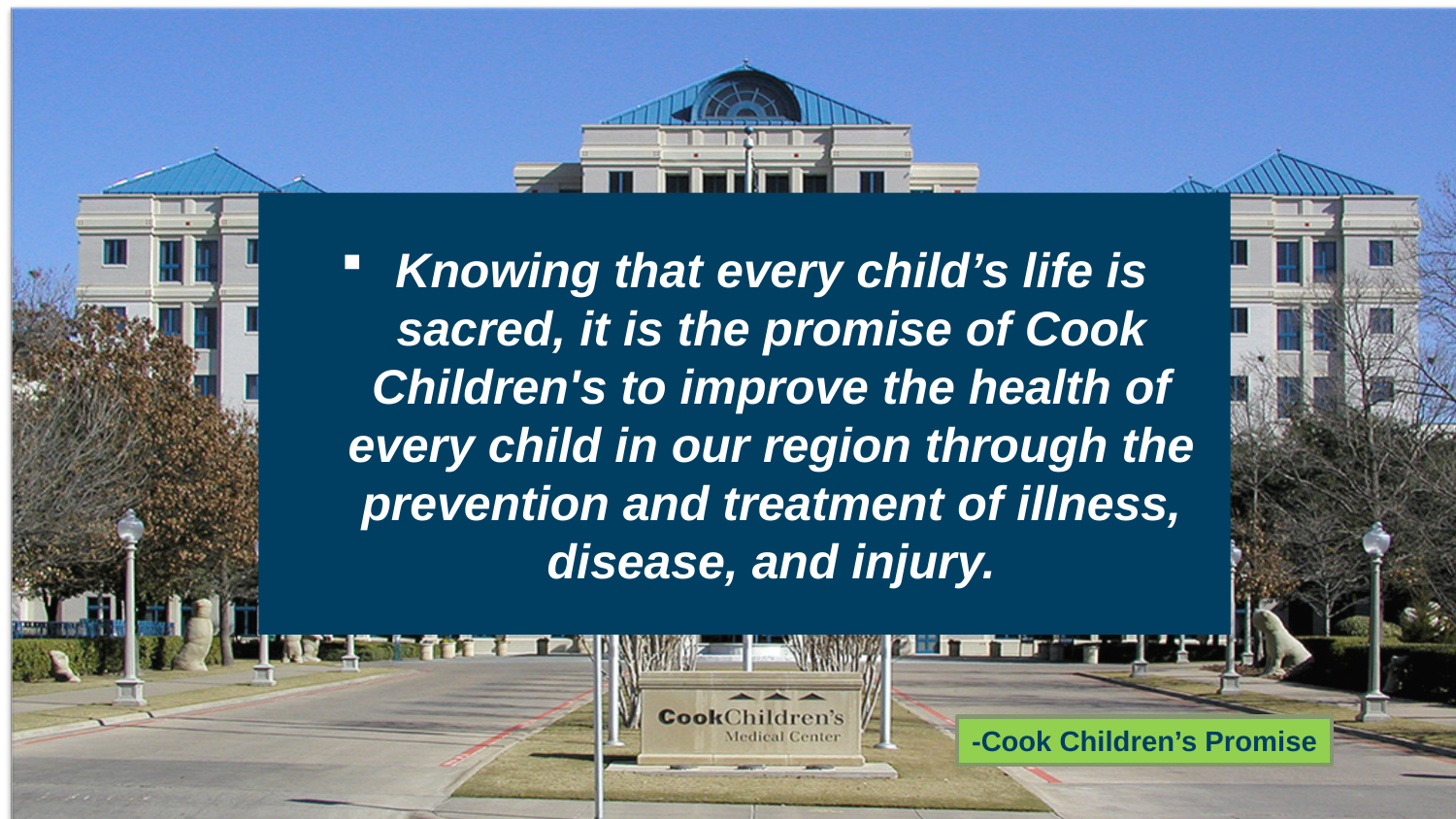

Knowing that every child’s life is sacred, it is the promise of Cook Children's to improve the health of every child in our region through the prevention and treatment of illness, disease, and injury.

-Cook Children’s Promise